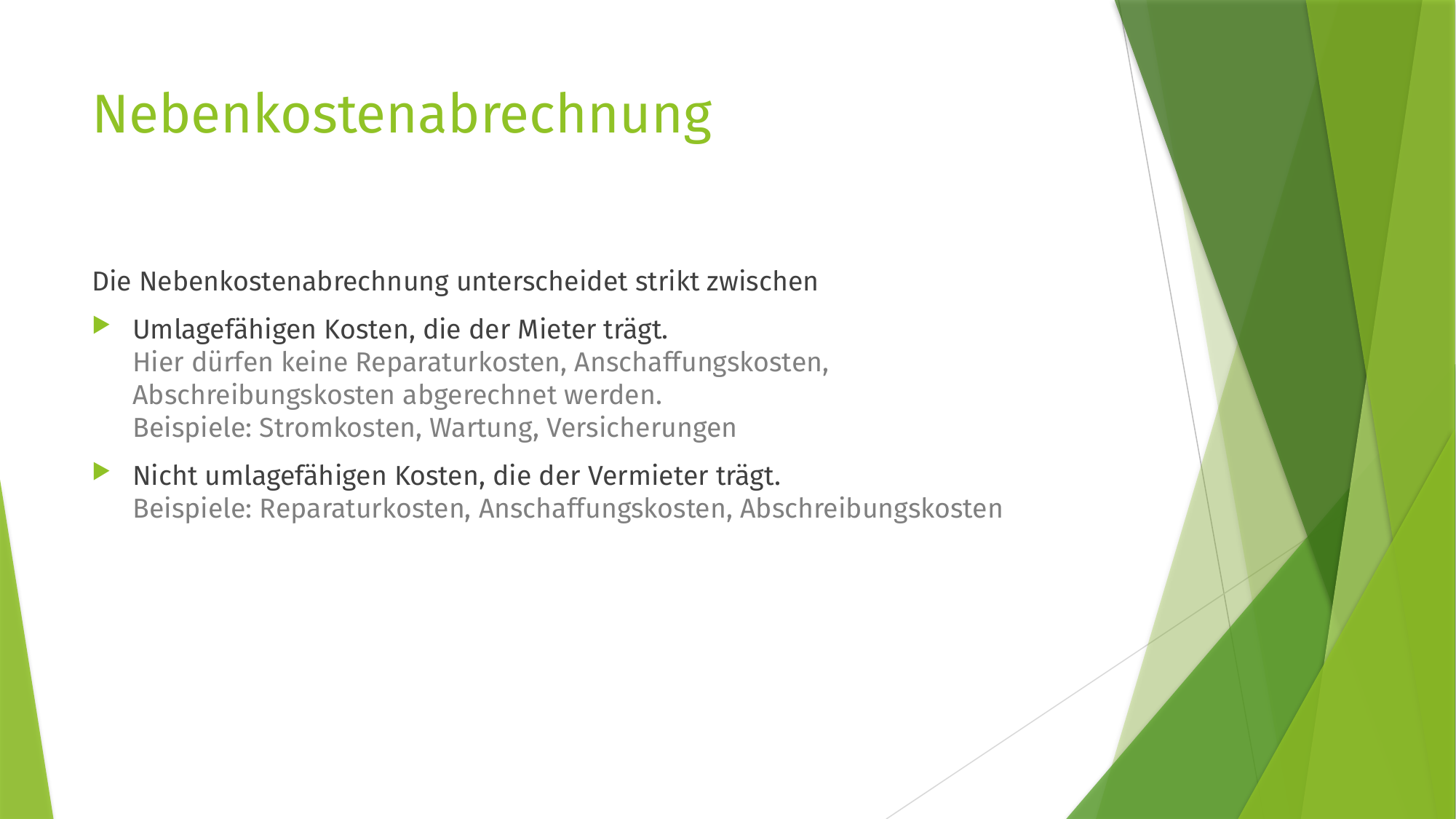

# Nebenkostenabrechnung
Die Nebenkostenabrechnung unterscheidet strikt zwischen
Umlagefähigen Kosten, die der Mieter trägt.
Hier dürfen keine Reparaturkosten, Anschaffungskosten, Abschreibungskosten abgerechnet werden.
Beispiele: Stromkosten, Wartung, Versicherungen
Nicht umlagefähigen Kosten, die der Vermieter trägt.
Beispiele: Reparaturkosten, Anschaffungskosten, Abschreibungskosten